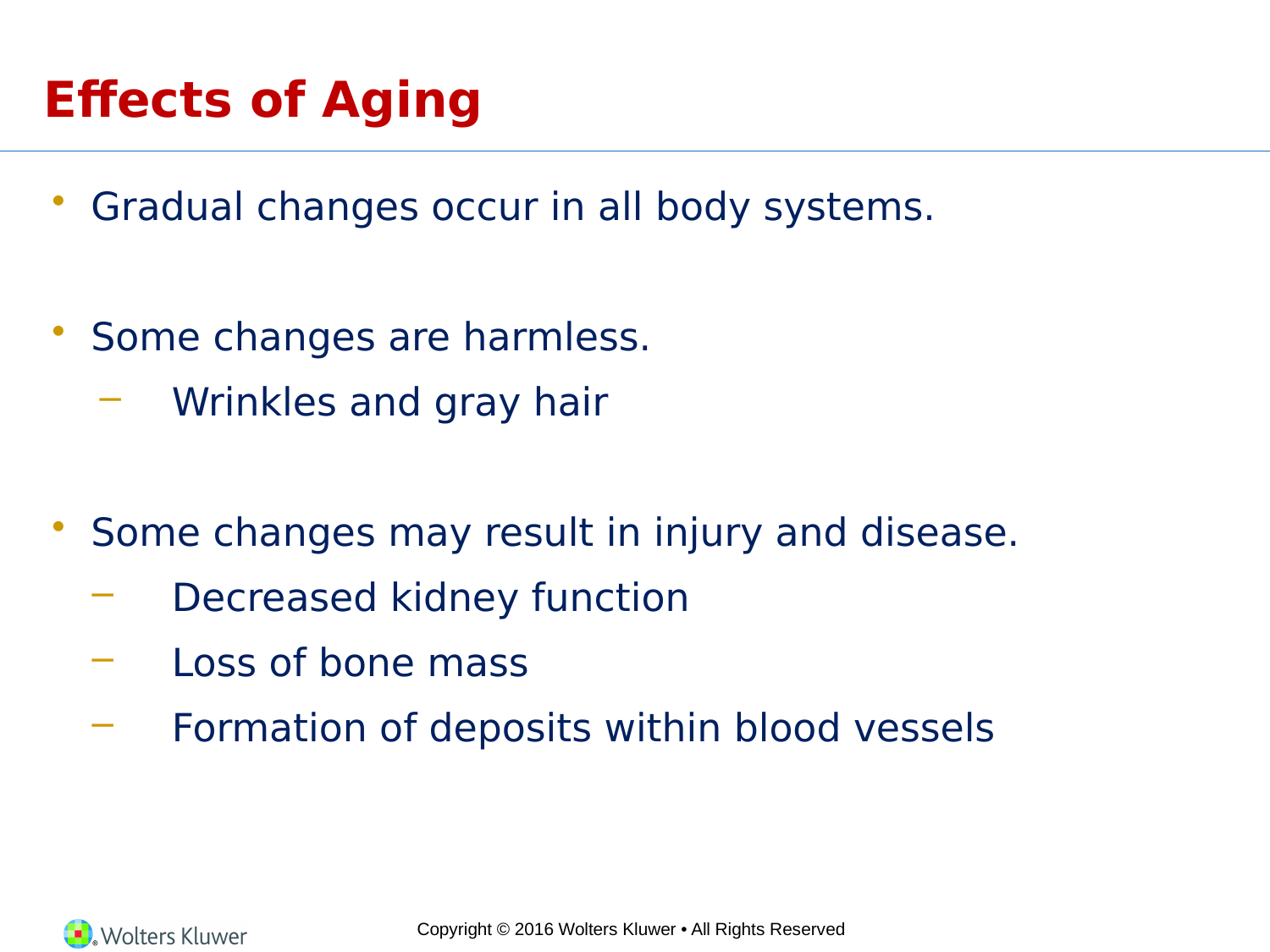

# Effects of Aging
Gradual changes occur in all body systems.

Some changes are harmless.
Wrinkles and gray hair

Some changes may result in injury and disease.
Decreased kidney function
Loss of bone mass
Formation of deposits within blood vessels